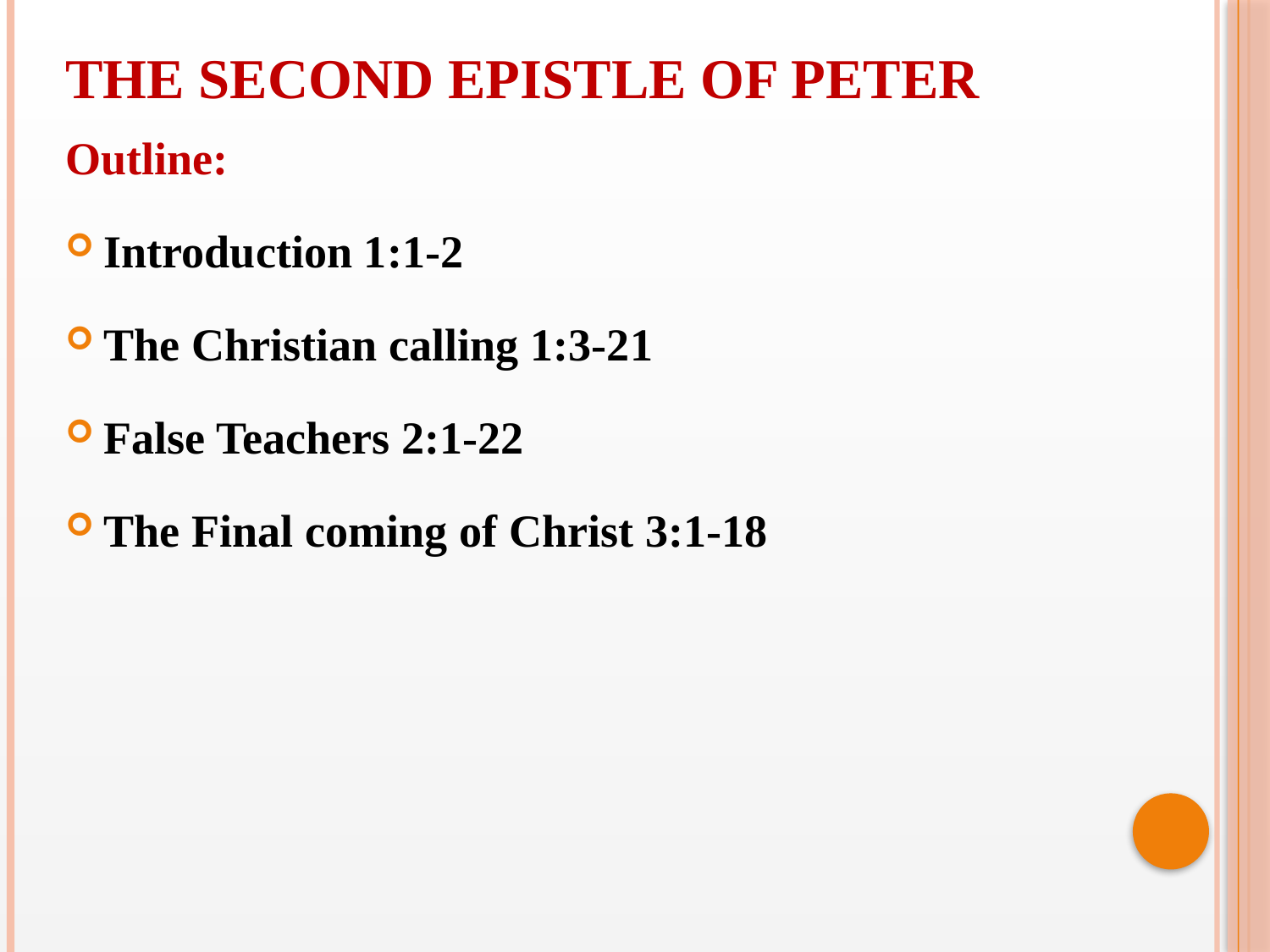

THE SECOND EPISTLE OF PETER
Outline:
Introduction 1:1-2
The Christian calling 1:3-21
False Teachers 2:1-22
The Final coming of Christ 3:1-18